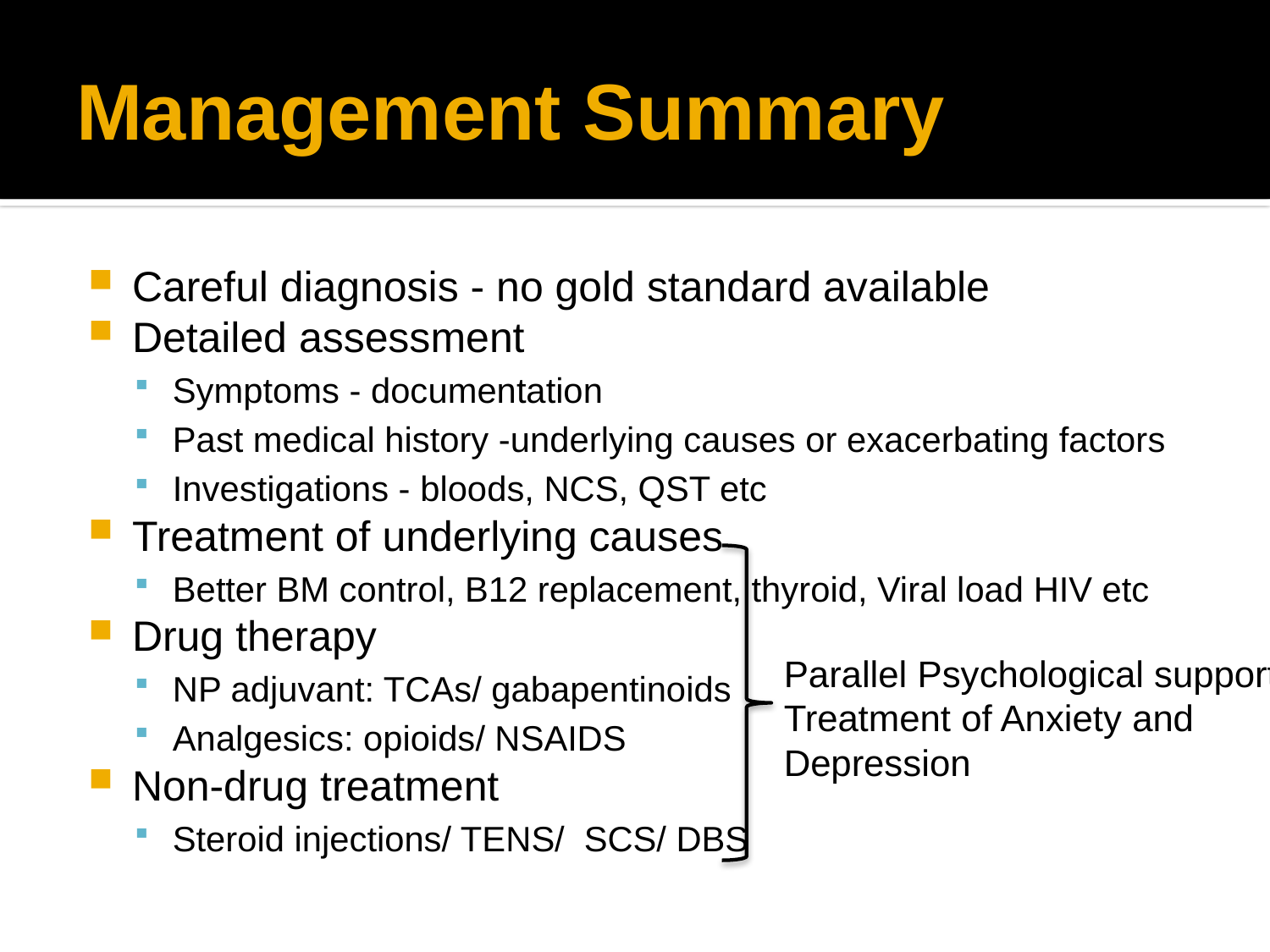

# Management Summary
Careful diagnosis - no gold standard available
Detailed assessment
Symptoms - documentation
Past medical history -underlying causes or exacerbating factors
Investigations - bloods, NCS, QST etc
Treatment of underlying causes
Better BM control, B12 replacement, thyroid, Viral load HIV etc
Drug therapy
NP adjuvant: TCAs/ gabapentinoids
Analgesics: opioids/ NSAIDS
Non-drug treatment
Steroid injections/ TENS/  SCS/ DBS

Parallel Psychological support
Treatment of Anxiety and Depression